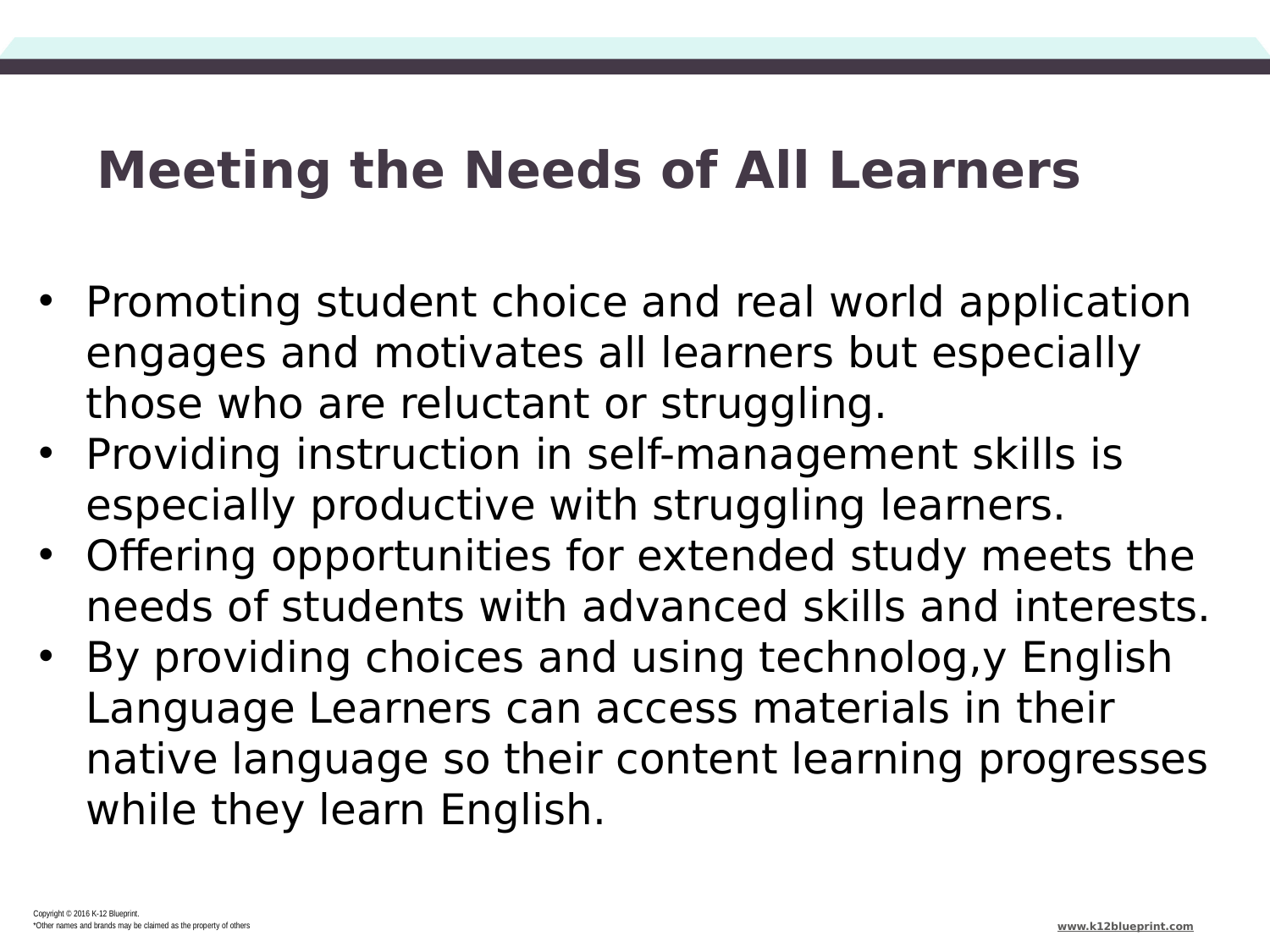

# Meeting the Needs of All Learners
Promoting student choice and real world application engages and motivates all learners but especially those who are reluctant or struggling.
Providing instruction in self-management skills is especially productive with struggling learners.
Offering opportunities for extended study meets the needs of students with advanced skills and interests.
By providing choices and using technolog,y English Language Learners can access materials in their native language so their content learning progresses while they learn English.
Copyright © 2016 K-12 Blueprint.
*Other names and brands may be claimed as the property of others
www.k12blueprint.com